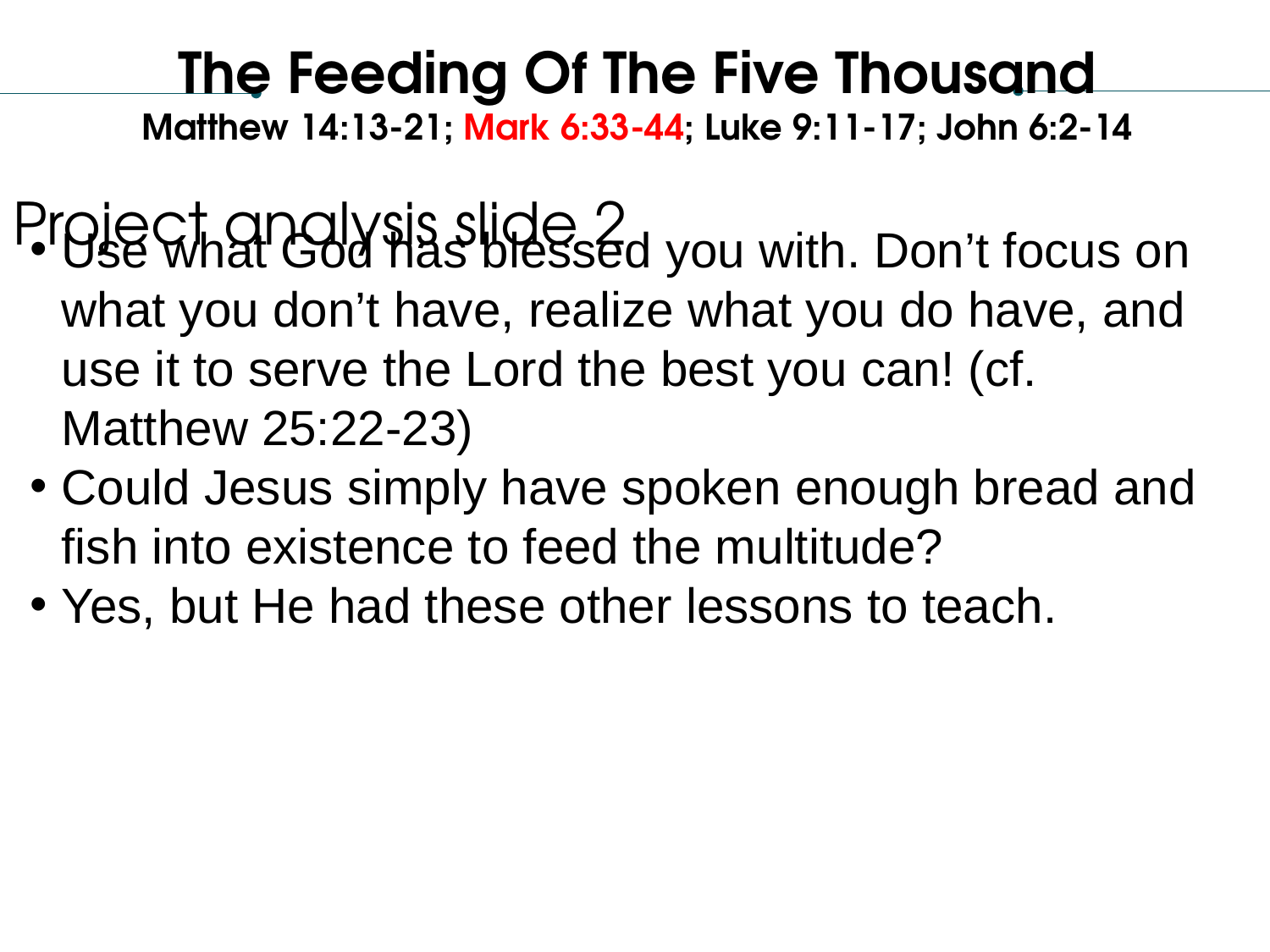

The Feeding Of The Five Thousand
Matthew 14:13-21; Mark 6:33-44; Luke 9:11-17; John 6:2-14
Project analysis slide 2
Use what God has blessed you with. Don’t focus on what you don’t have, realize what you do have, and use it to serve the Lord the best you can! (cf. Matthew 25:22-23)
Could Jesus simply have spoken enough bread and fish into existence to feed the multitude?
Yes, but He had these other lessons to teach.